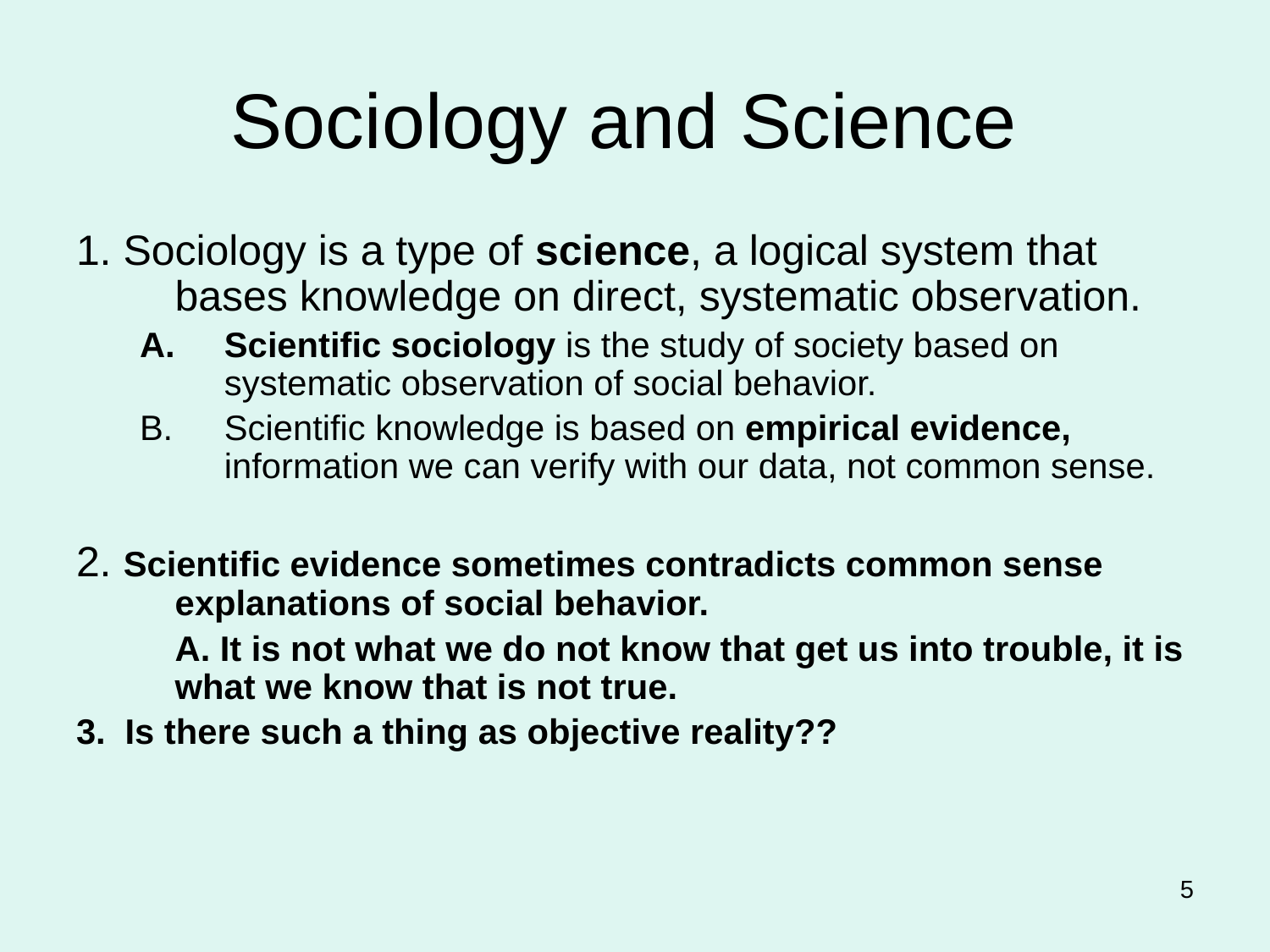

# Sociology and Science
1. Sociology is a type of science, a logical system that bases knowledge on direct, systematic observation.
Scientific sociology is the study of society based on systematic observation of social behavior.
Scientific knowledge is based on empirical evidence, information we can verify with our data, not common sense.

2. Scientific evidence sometimes contradicts common sense explanations of social behavior.
	A. It is not what we do not know that get us into trouble, it is what we know that is not true.
3.  Is there such a thing as objective reality??

5